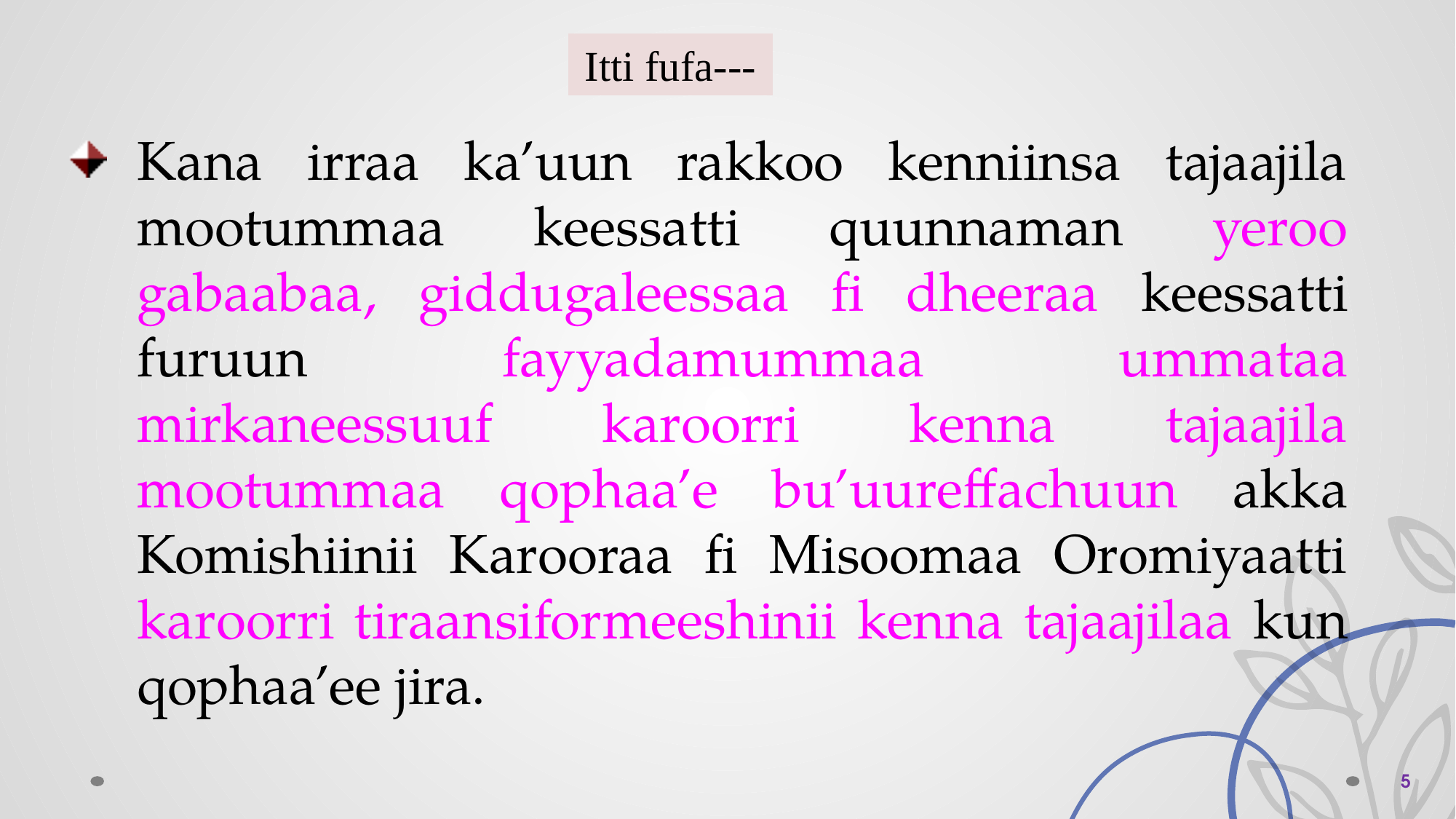

Itti fufa---
Kana irraa ka’uun rakkoo kenniinsa tajaajila mootummaa keessatti quunnaman yeroo gabaabaa, giddugaleessaa fi dheeraa keessatti furuun fayyadamummaa ummataa mirkaneessuuf karoorri kenna tajaajila mootummaa qophaa’e bu’uureffachuun akka Komishiinii Karooraa fi Misoomaa Oromiyaatti karoorri tiraansiformeeshinii kenna tajaajilaa kun qophaa’ee jira.
 5